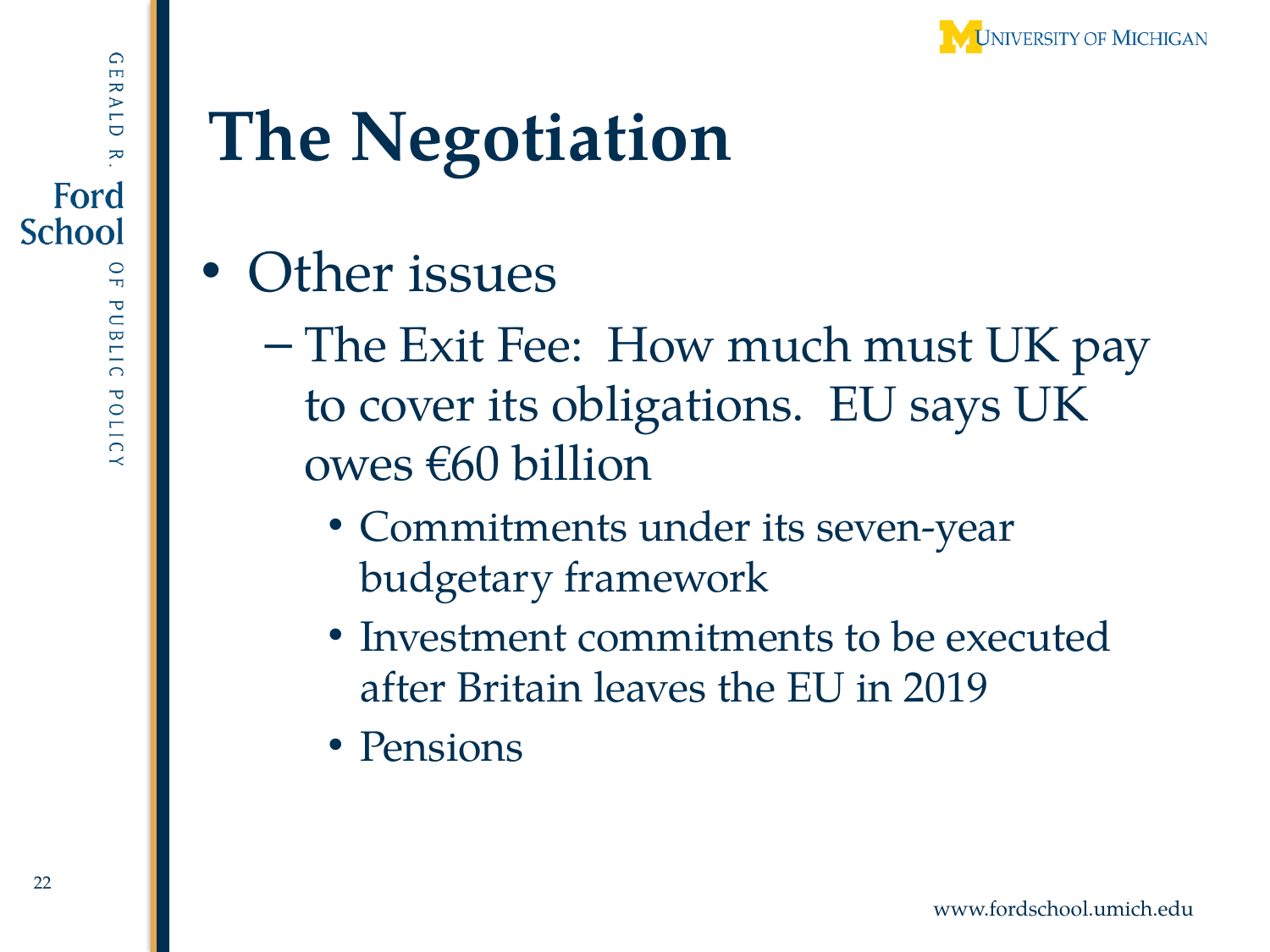

# The Negotiation
Other issues
The Exit Fee:  How much must UK pay to cover its obligations.  EU says UK owes €60 billion
Commitments under its seven-year budgetary framework
Investment commitments to be executed after Britain leaves the EU in 2019
Pensions

22